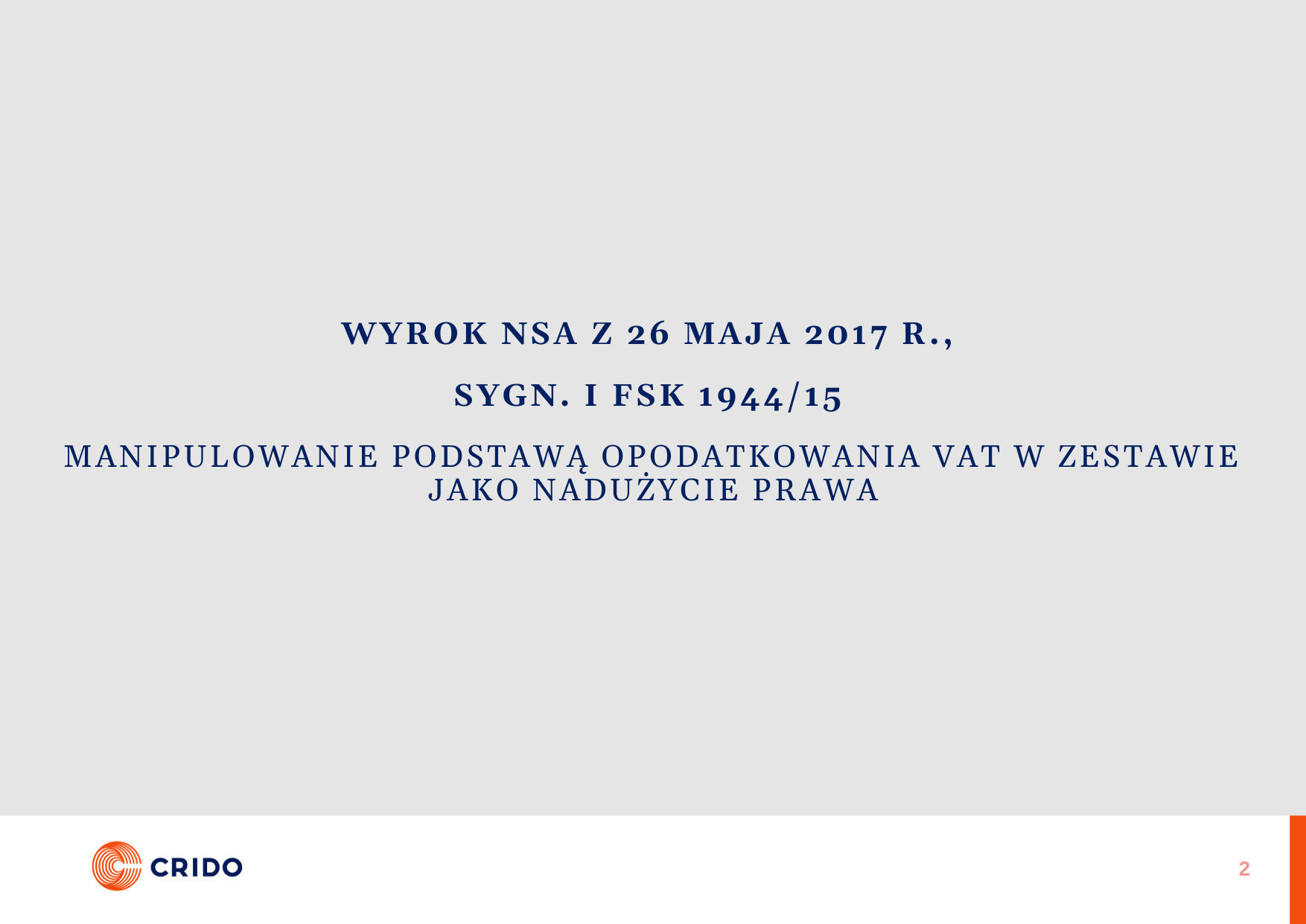

Wyrok NSA z 26 maja 2017 r.,
sygn. I FSK 1944/15
manipulowanie podstawą opodatkowania VAT w zestawie jako nadużycie prawa
2